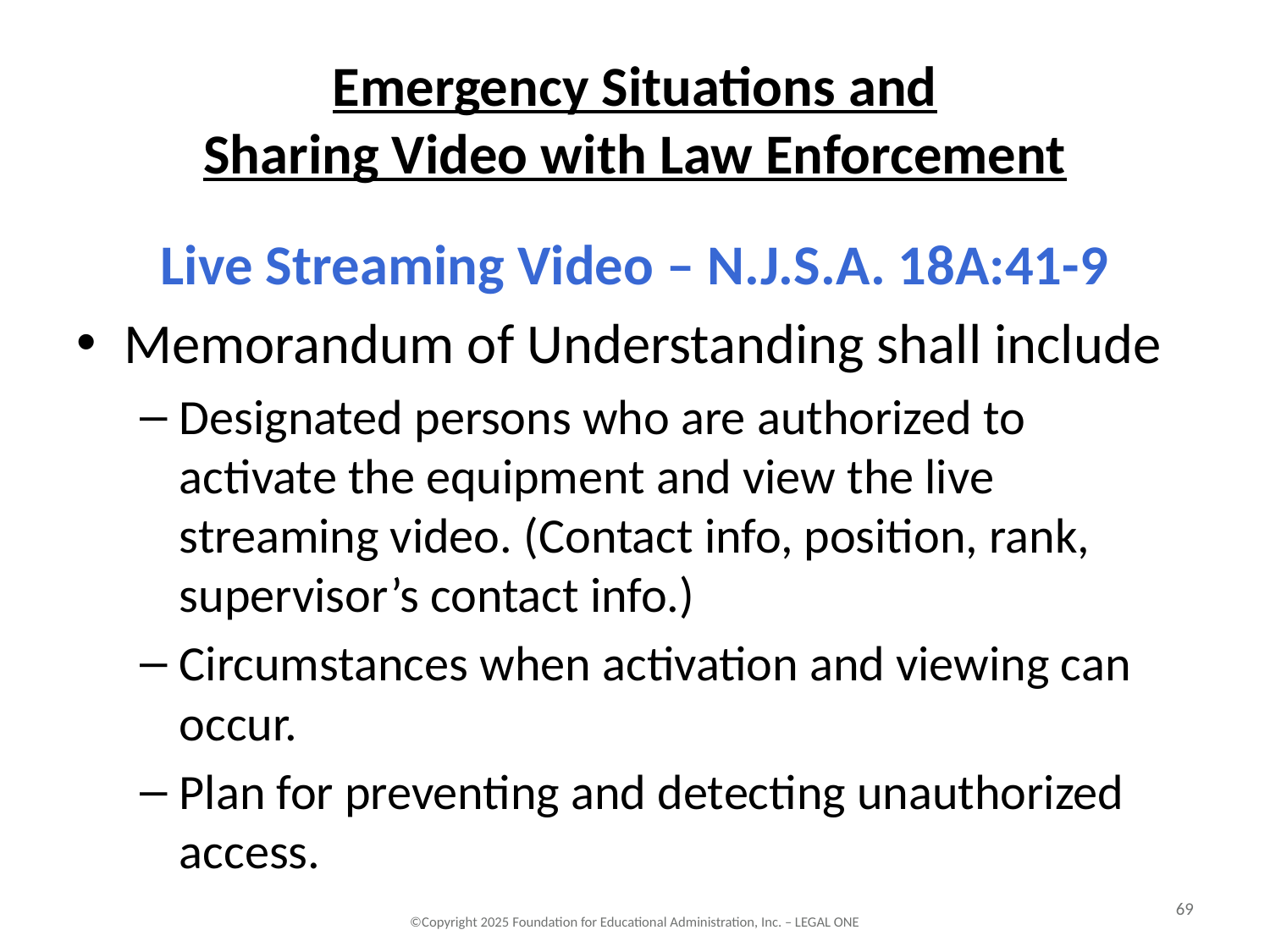

# Emergency Situations and Sharing Video with Law Enforcement
Live Streaming Video – N.J.S.A. 18A:41-9
Memorandum of Understanding shall include
Designated persons who are authorized to activate the equipment and view the live streaming video. (Contact info, position, rank, supervisor’s contact info.)
Circumstances when activation and viewing can occur.
Plan for preventing and detecting unauthorized access.
69